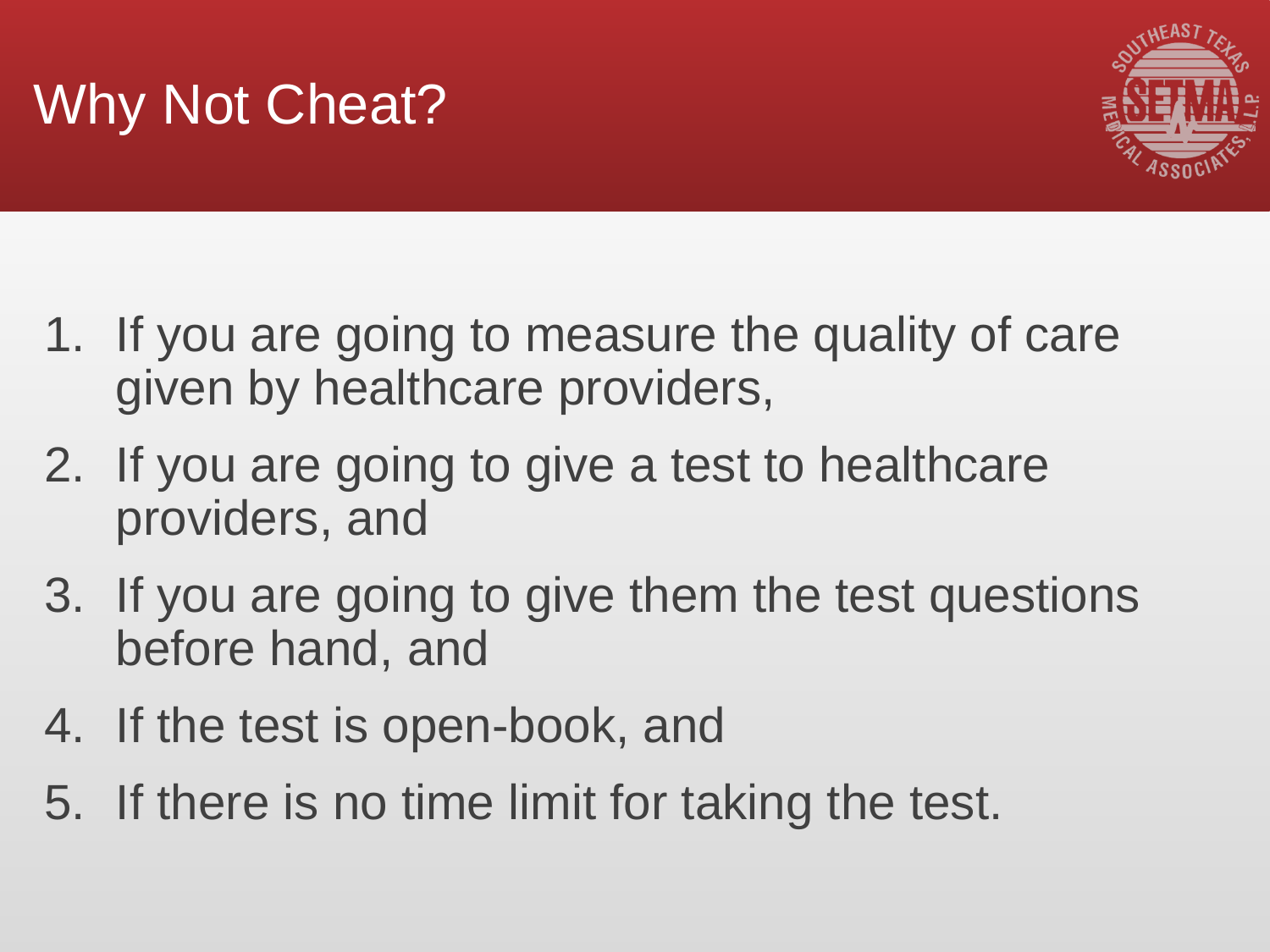

# Why Not Cheat?

If you are going to measure the quality of care given by healthcare providers,
If you are going to give a test to healthcare providers, and
If you are going to give them the test questions before hand, and
If the test is open-book, and
If there is no time limit for taking the test.